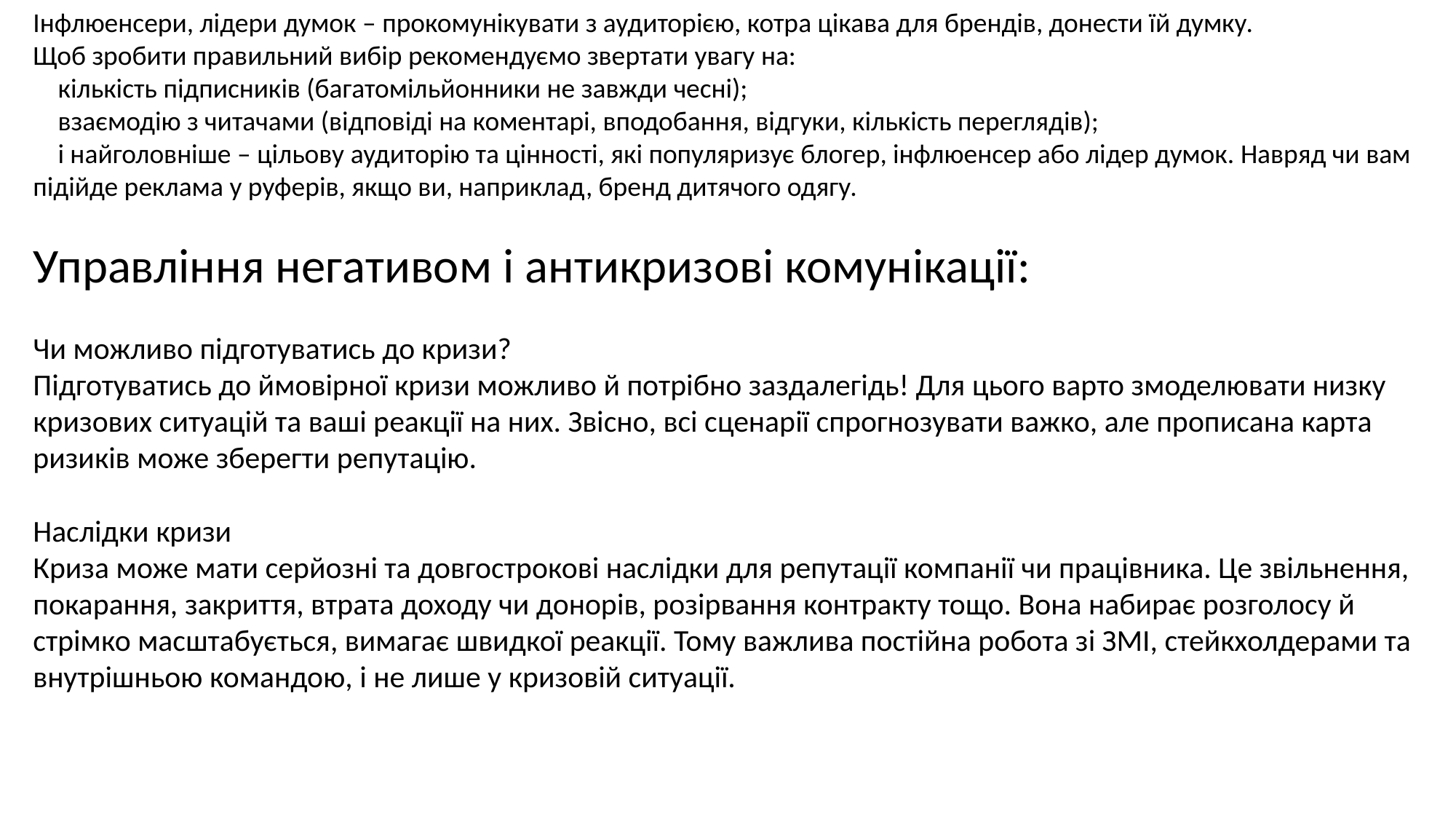

Інфлюенсери, лідери думок – прокомунікувати з аудиторією, котра цікава для брендів, донести їй думку.
Щоб зробити правильний вибір рекомендуємо звертати увагу на:
    кількість підписників (багатомільйонники не завжди чесні);
    взаємодію з читачами (відповіді на коментарі, вподобання, відгуки, кількість переглядів);
    і найголовніше – цільову аудиторію та цінності, які популяризує блогер, інфлюенсер або лідер думок. Навряд чи вам підійде реклама у руферів, якщо ви, наприклад, бренд дитячого одягу.

Управління негативом і антикризові комунікації:

Чи можливо підготуватись до кризи?
Підготуватись до ймовірної кризи можливо й потрібно заздалегідь! Для цього варто змоделювати низку кризових ситуацій та ваші реакції на них. Звісно, всі сценарії спрогнозувати важко, але прописана карта ризиків може зберегти репутацію.

Наслідки кризи
Криза може мати серйозні та довгострокові наслідки для репутації компанії чи працівника. Це звільнення, покарання, закриття, втрата доходу чи донорів, розірвання контракту тощо. Вона набирає розголосу й стрімко масштабується, вимагає швидкої реакції. Тому важлива постійна робота зі ЗМІ, стейкхолдерами та внутрішньою командою, і не лише у кризовій ситуації.